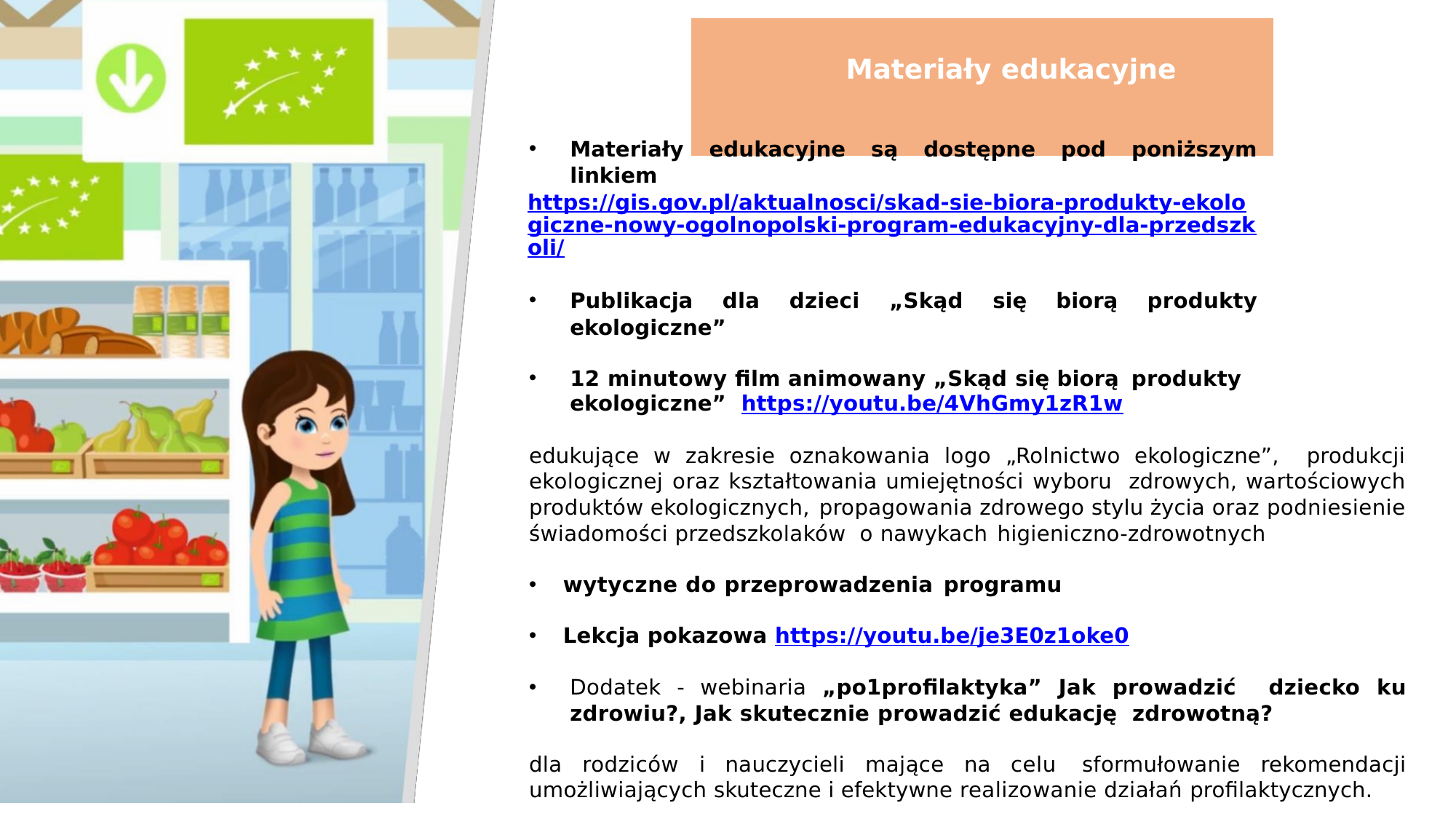

# Materiały edukacyjne
Materiały edukacyjne są dostępne pod poniższym linkiem
https://gis.gov.pl/aktualnosci/skad-sie-biora-produkty-ekologiczne-nowy-ogolnopolski-program-edukacyjny-dla-przedszkoli/

Publikacja dla dzieci „Skąd się biorą produkty ekologiczne”

12 minutowy film animowany „Skąd się biorą produkty
ekologiczne”  https://youtu.be/4VhGmy1zR1w

edukujące w zakresie oznakowania logo „Rolnictwo ekologiczne”,  produkcji ekologicznej oraz kształtowania umiejętności wyboru  zdrowych, wartościowych produktów ekologicznych, propagowania zdrowego stylu życia oraz podniesienie świadomości przedszkolaków  o nawykach higieniczno-zdrowotnych

wytyczne do przeprowadzenia programu

Lekcja pokazowa https://youtu.be/je3E0z1oke0

Dodatek - webinaria „po1profilaktyka” Jak prowadzić  dziecko ku zdrowiu?, Jak skutecznie prowadzić edukację  zdrowotną?

dla rodziców i nauczycieli mające na celu sformułowanie rekomendacji umożliwiających skuteczne i efektywne realizowanie działań profilaktycznych.